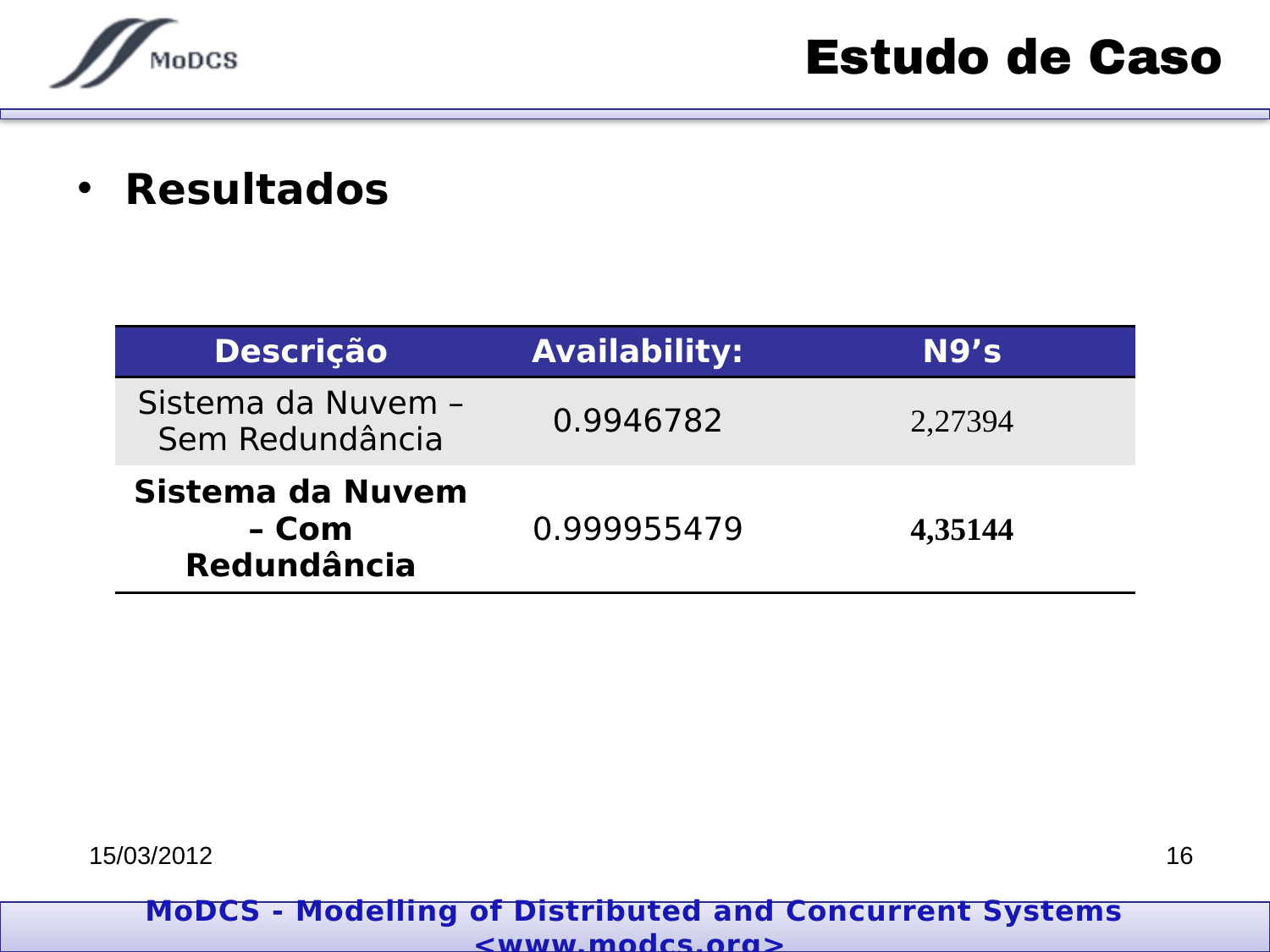

# Estudo de Caso
Resultados
| Descrição | Availability: | N9’s |
| --- | --- | --- |
| Sistema da Nuvem – Sem Redundância | 0.9946782 | 2,27394 |
| Sistema da Nuvem – Com Redundância | 0.999955479 | 4,35144 |
15/03/2012
16